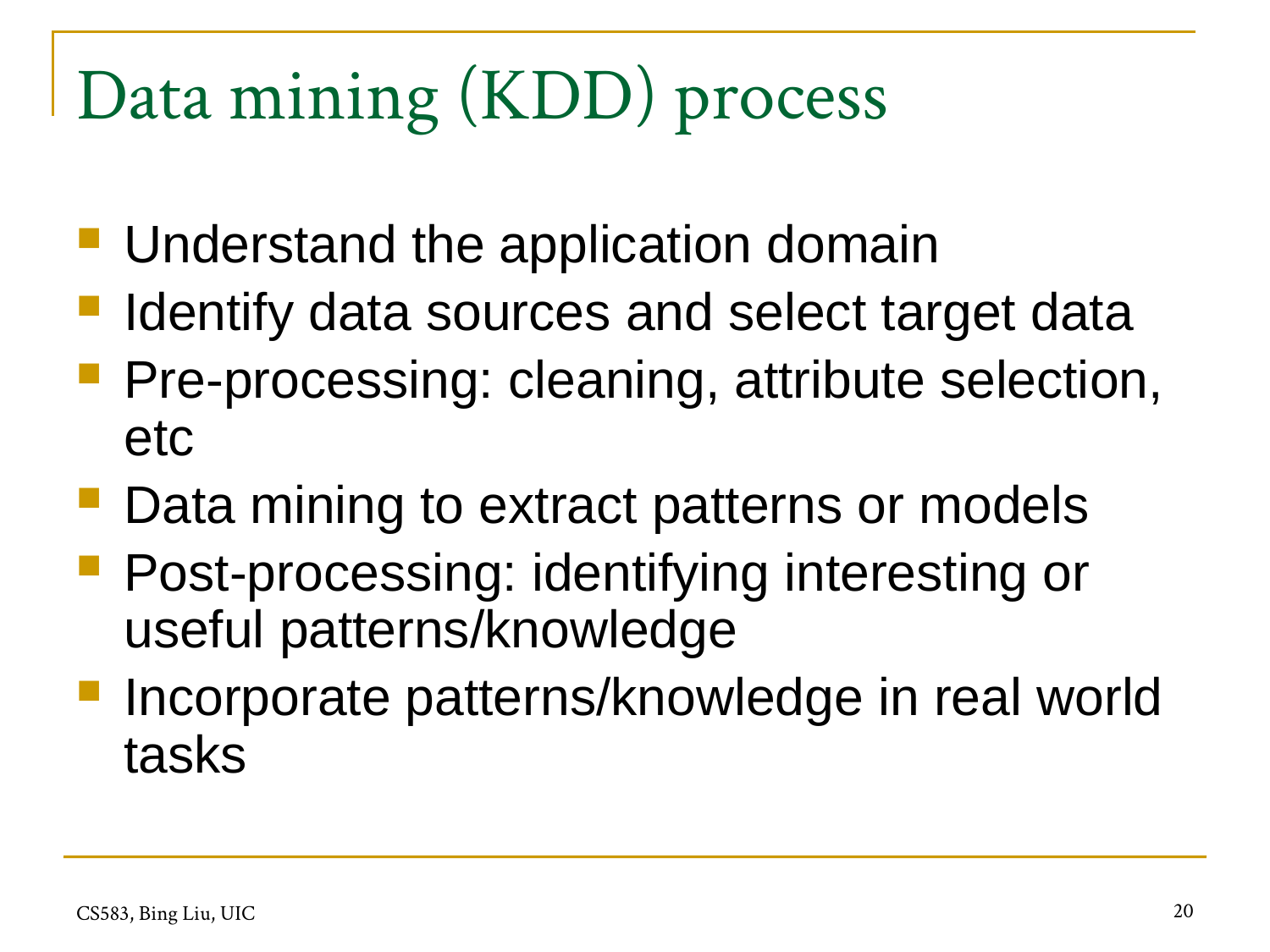

# Data mining (KDD) process
Understand the application domain
Identify data sources and select target data
Pre-processing: cleaning, attribute selection, etc
Data mining to extract patterns or models
Post-processing: identifying interesting or useful patterns/knowledge
Incorporate patterns/knowledge in real world tasks

20
CS583, Bing Liu, UIC